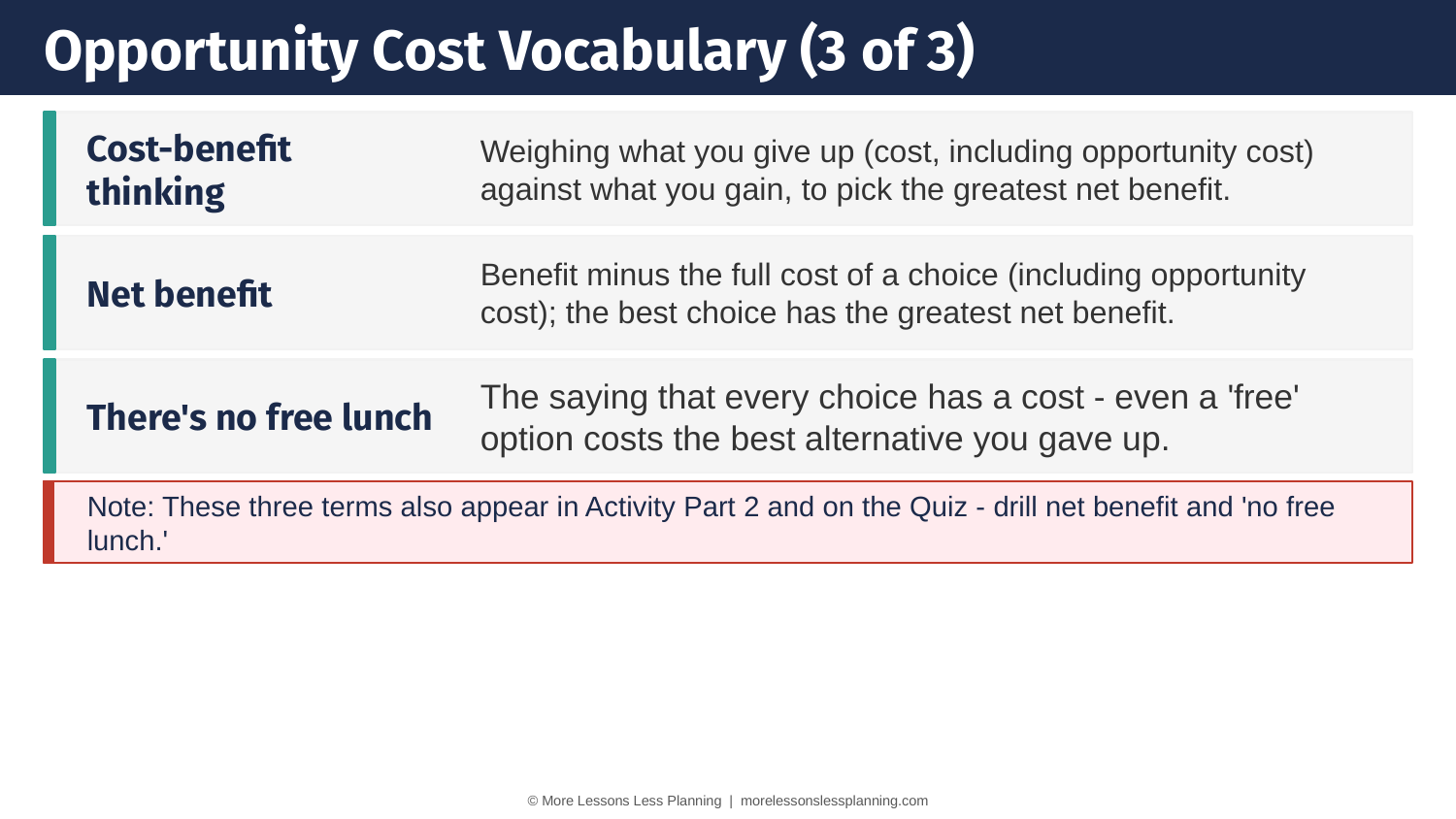

Opportunity Cost Vocabulary (3 of 3)

Cost-benefit thinking
Weighing what you give up (cost, including opportunity cost) against what you gain, to pick the greatest net benefit.

Net benefit
Benefit minus the full cost of a choice (including opportunity cost); the best choice has the greatest net benefit.

There's no free lunch
The saying that every choice has a cost - even a 'free' option costs the best alternative you gave up.

Note: These three terms also appear in Activity Part 2 and on the Quiz - drill net benefit and 'no free lunch.'
© More Lessons Less Planning  |  morelessonslessplanning.com